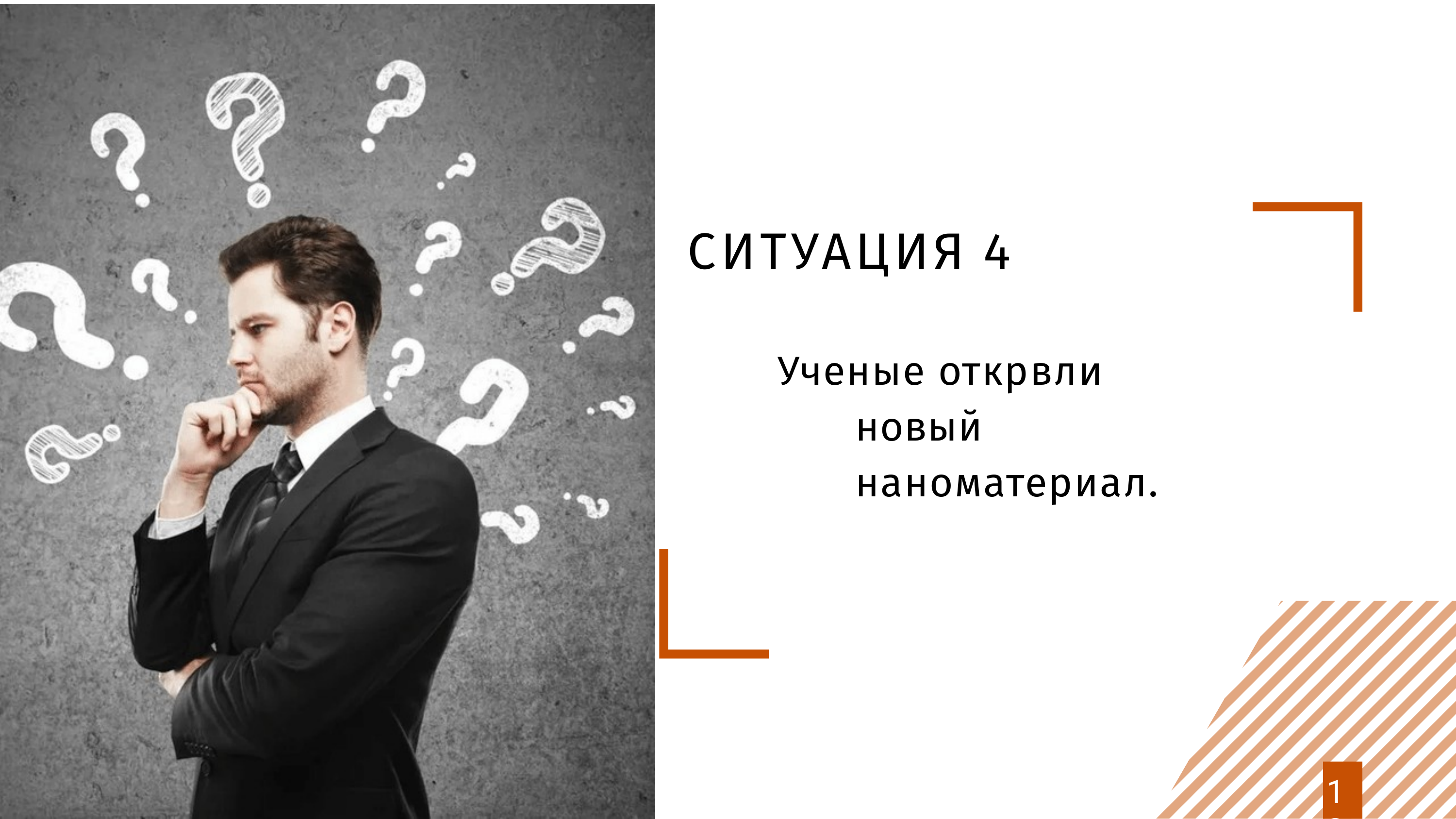

СИТУАЦИЯ 4
Ученые открвли новый  наноматериал.
13